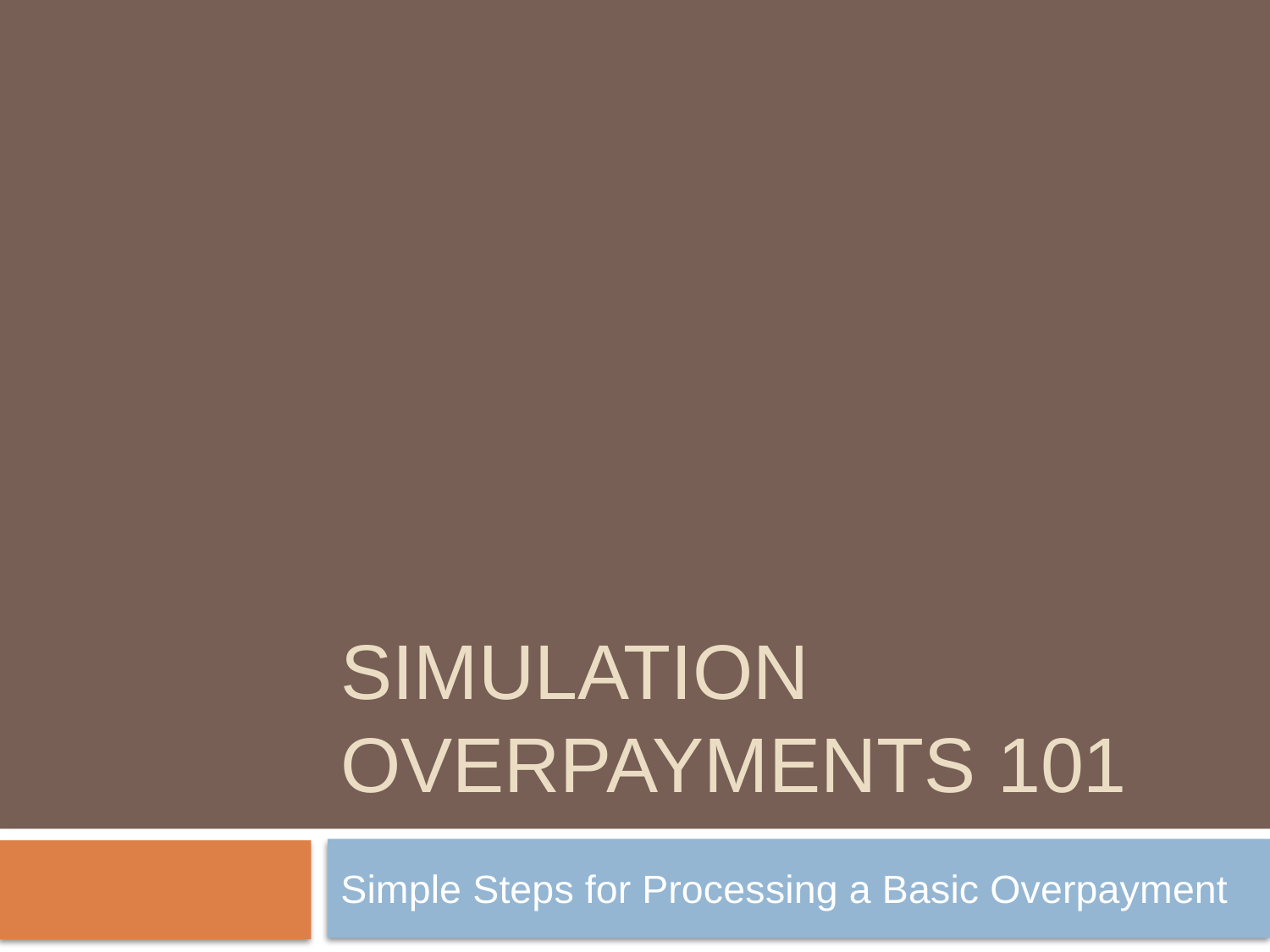

# Simulation Overpayments 101
Simple Steps for Processing a Basic Overpayment